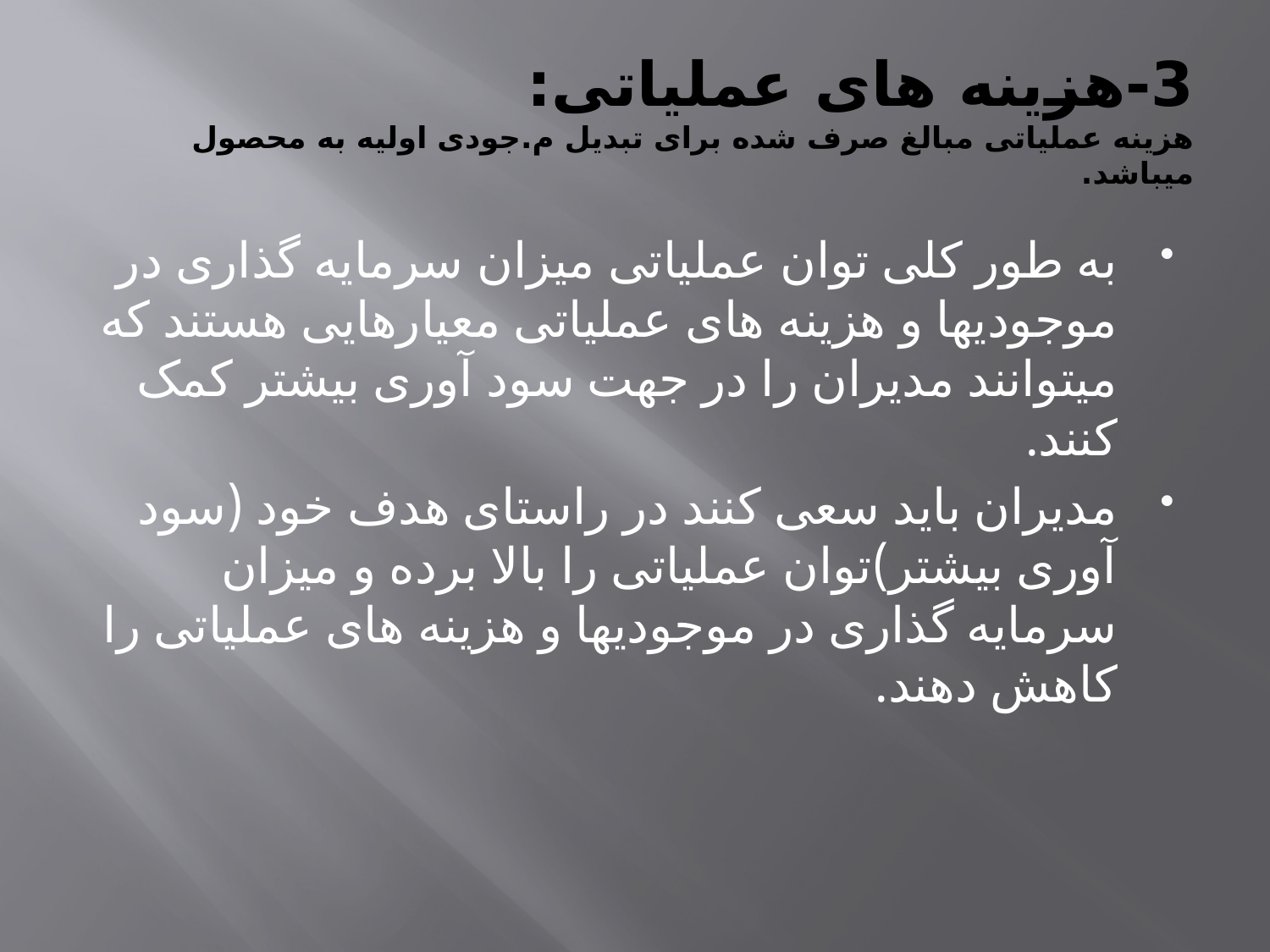

# 3-هزینه های عملیاتی: هزینه عملیاتی مبالغ صرف شده برای تبدیل م.جودی اولیه به محصول میباشد.
به طور کلی توان عملیاتی میزان سرمایه گذاری در موجودیها و هزینه های عملیاتی معیارهایی هستند که میتوانند مدیران را در جهت سود آوری بیشتر کمک کنند.
مدیران باید سعی کنند در راستای هدف خود (سود آوری بیشتر)توان عملیاتی را بالا برده و میزان سرمایه گذاری در موجودیها و هزینه های عملیاتی را کاهش دهند.